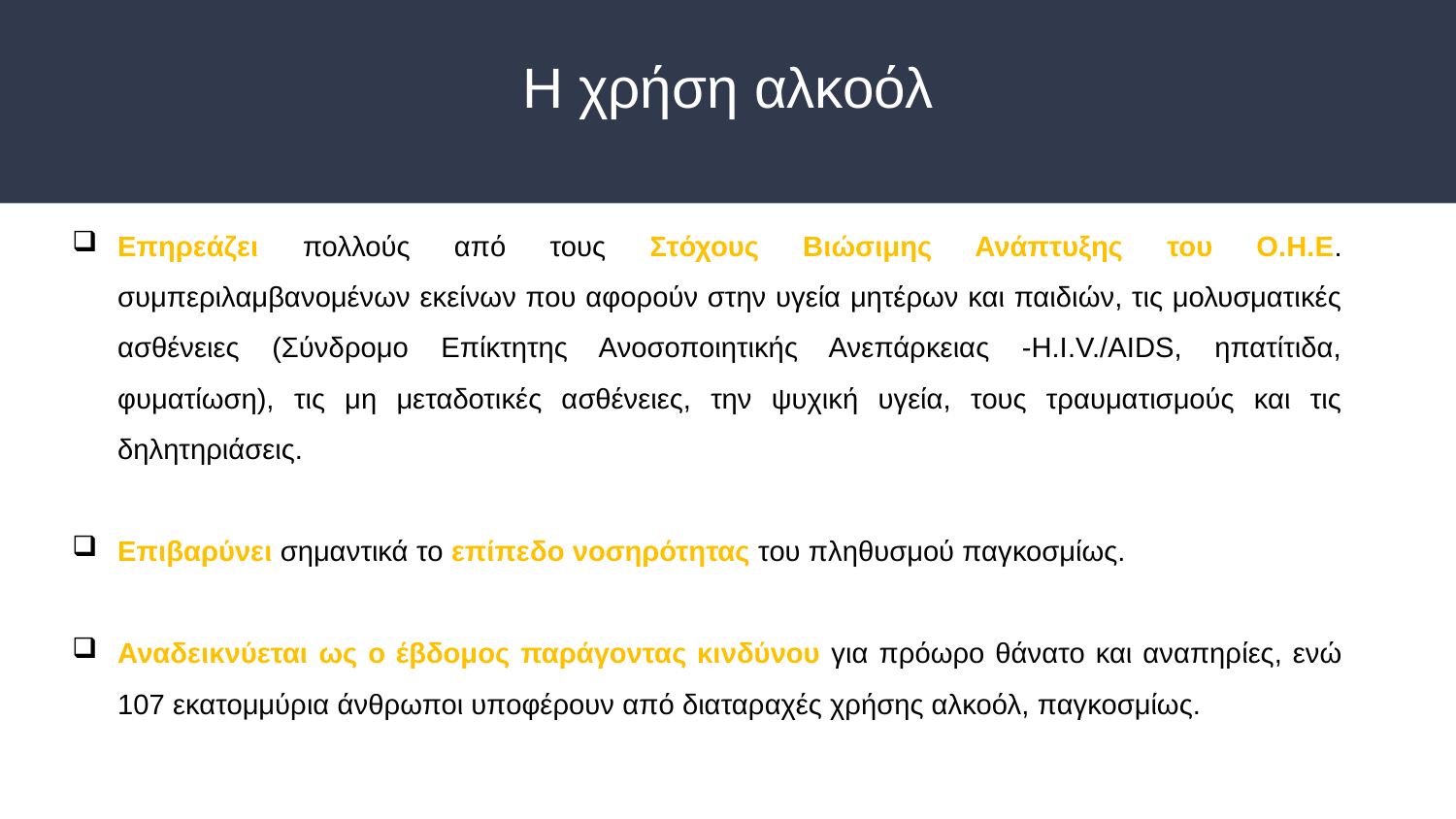

# Η χρήση αλκοόλ
Επηρεάζει πολλούς από τους Στόχους Βιώσιμης Ανάπτυξης του Ο.Η.Ε. συμπεριλαμβανομένων εκείνων που αφορούν στην υγεία μητέρων και παιδιών, τις μολυσματικές ασθένειες (Σύνδρομο Επίκτητης Ανοσοποιητικής Ανεπάρκειας -H.I.V./AIDS, ηπατίτιδα, φυματίωση), τις μη μεταδοτικές ασθένειες, την ψυχική υγεία, τους τραυματισμούς και τις δηλητηριάσεις.

Επιβαρύνει σημαντικά το επίπεδο νοσηρότητας του πληθυσμού παγκοσμίως.

Αναδεικνύεται ως ο έβδομος παράγοντας κινδύνου για πρόωρο θάνατο και αναπηρίες, ενώ 107 εκατομμύρια άνθρωποι υποφέρουν από διαταραχές χρήσης αλκοόλ, παγκοσμίως.